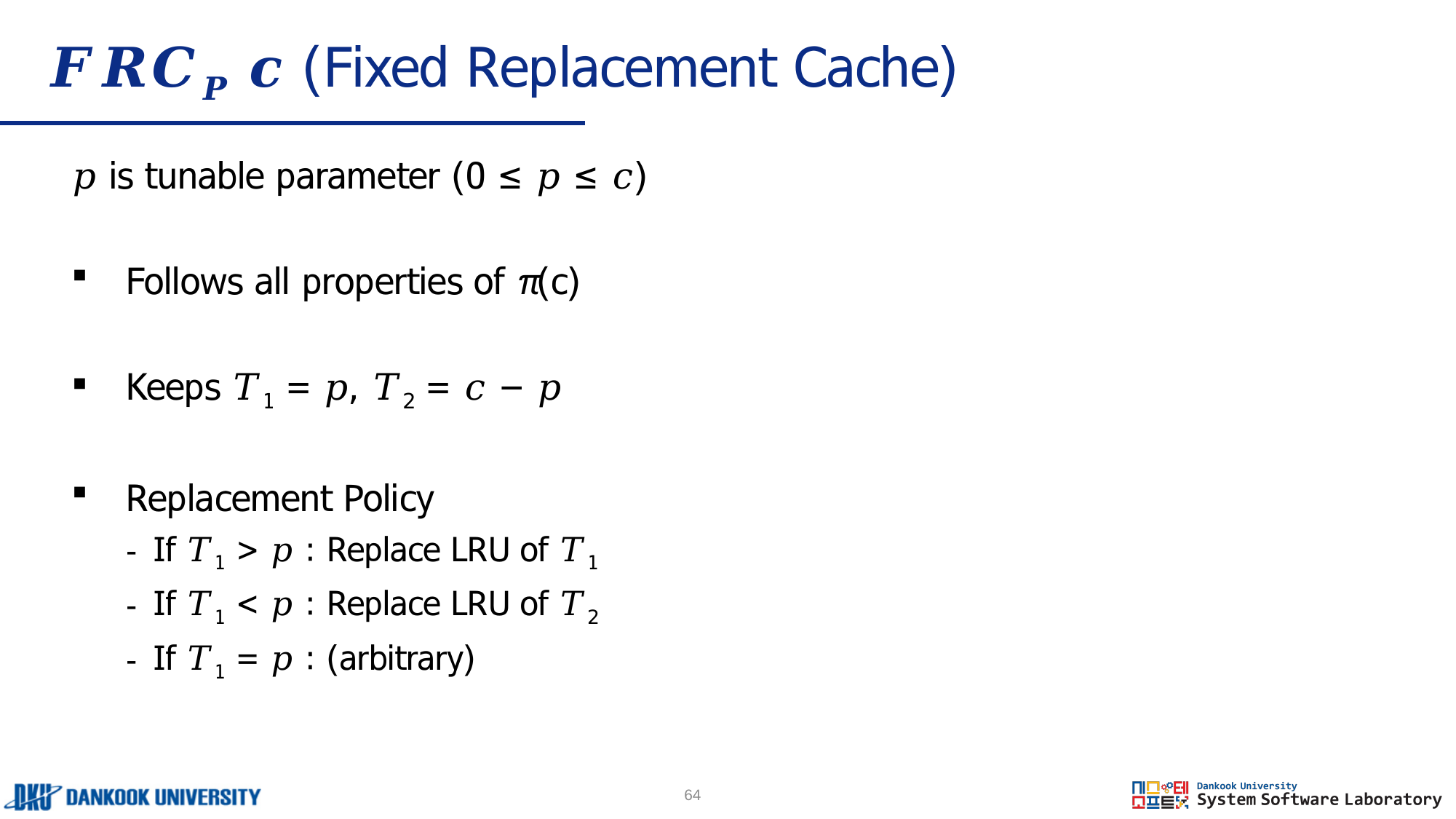

# 𝑭𝑹𝑪𝑷 𝒄 (Fixed Replacement Cache)
𝑝 is tunable parameter (0 ≤ 𝑝 ≤ 𝑐)

Follows all properties of π(c)

Keeps 𝑇1 = 𝑝, 𝑇2 = 𝑐 − 𝑝

Replacement Policy
If 𝑇1 > 𝑝 : Replace LRU of 𝑇1
If 𝑇1 < 𝑝 : Replace LRU of 𝑇2
If 𝑇1 = 𝑝 : (arbitrary)
64